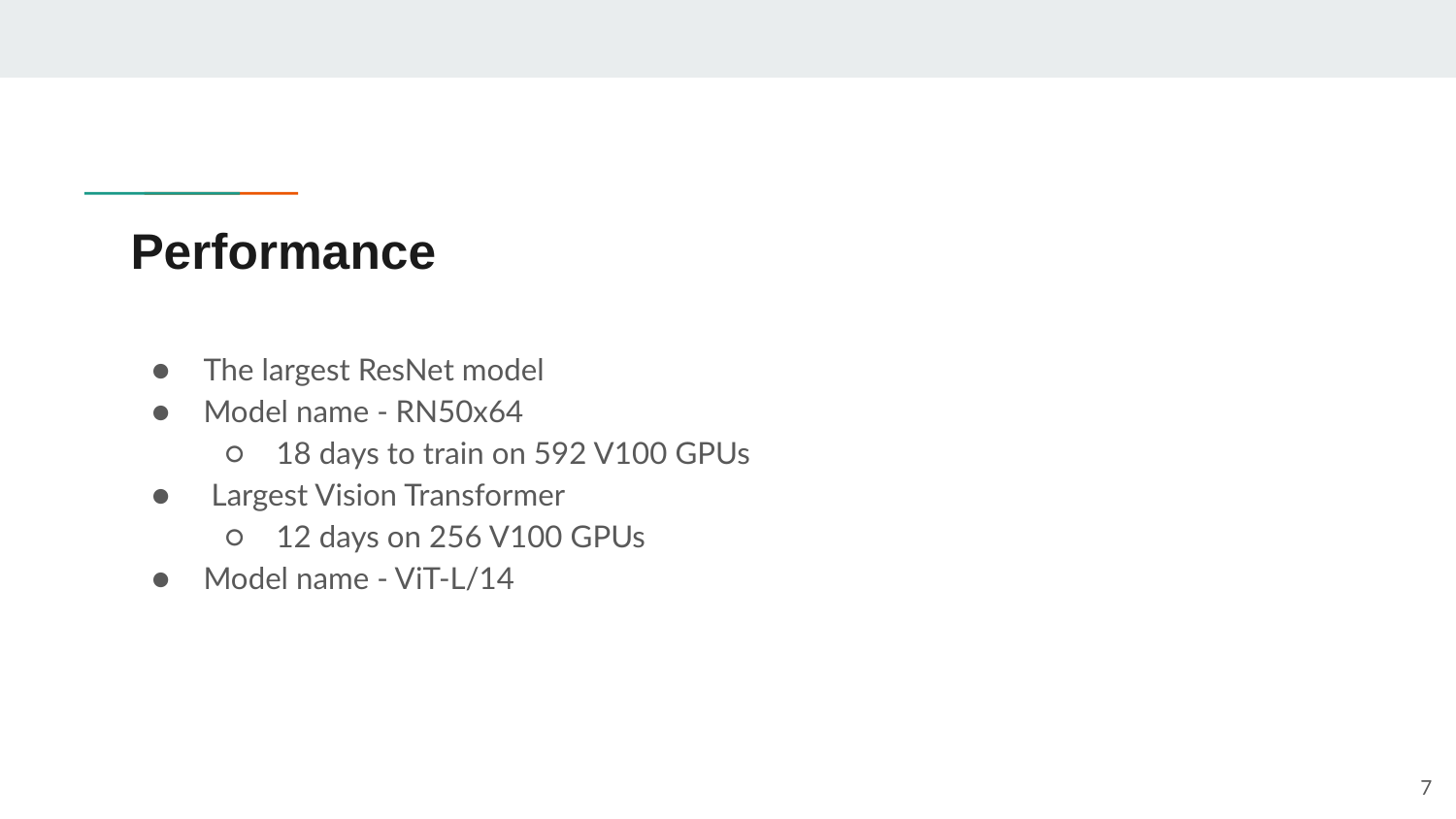

# Performance
The largest ResNet model
Model name - RN50x64
18 days to train on 592 V100 GPUs
 Largest Vision Transformer
12 days on 256 V100 GPUs
Model name - ViT-L/14
7